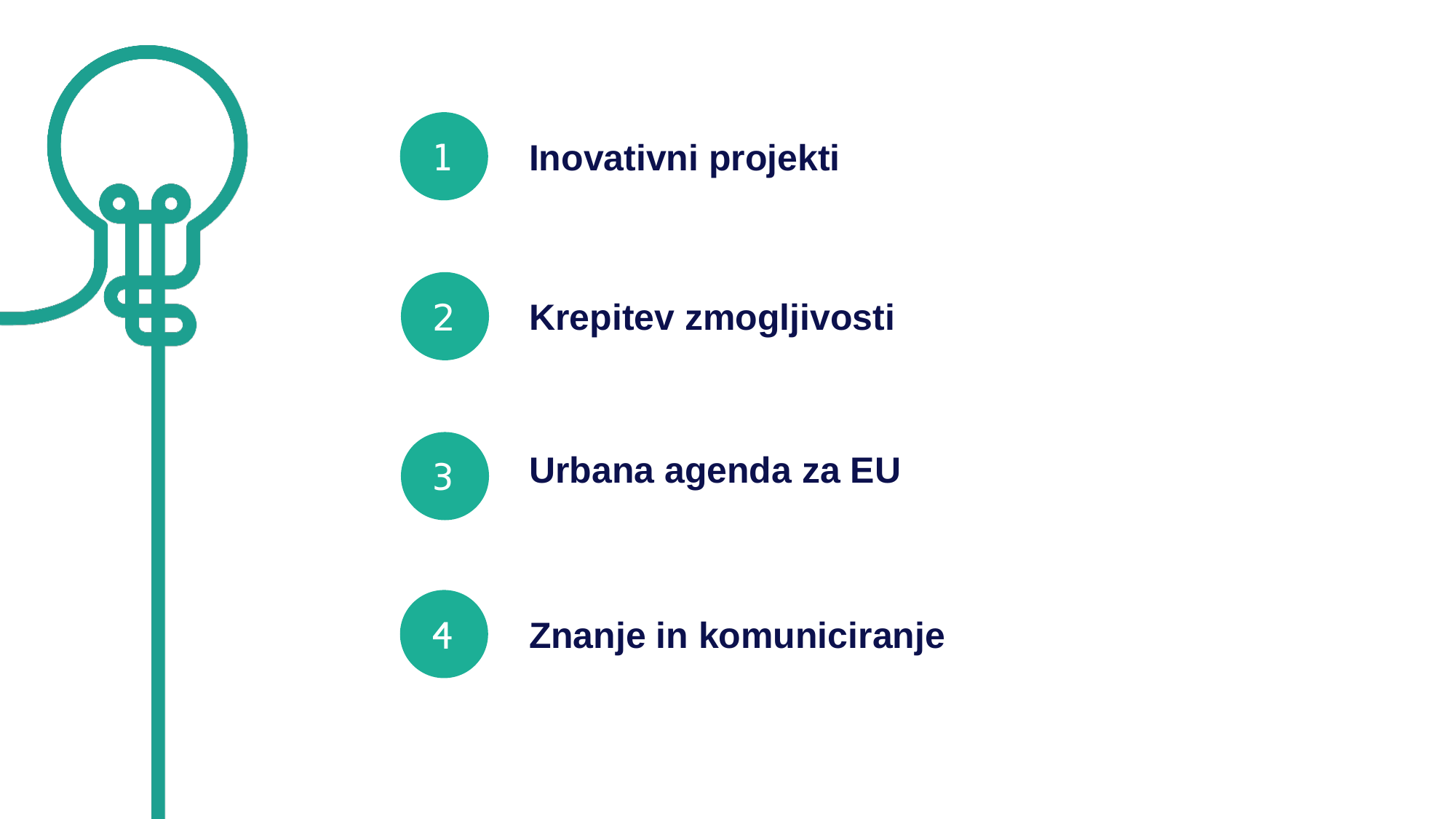

1
Inovativni projekti
2
Krepitev zmogljivosti
3
Urbana agenda za EU
4
Znanje in komuniciranje